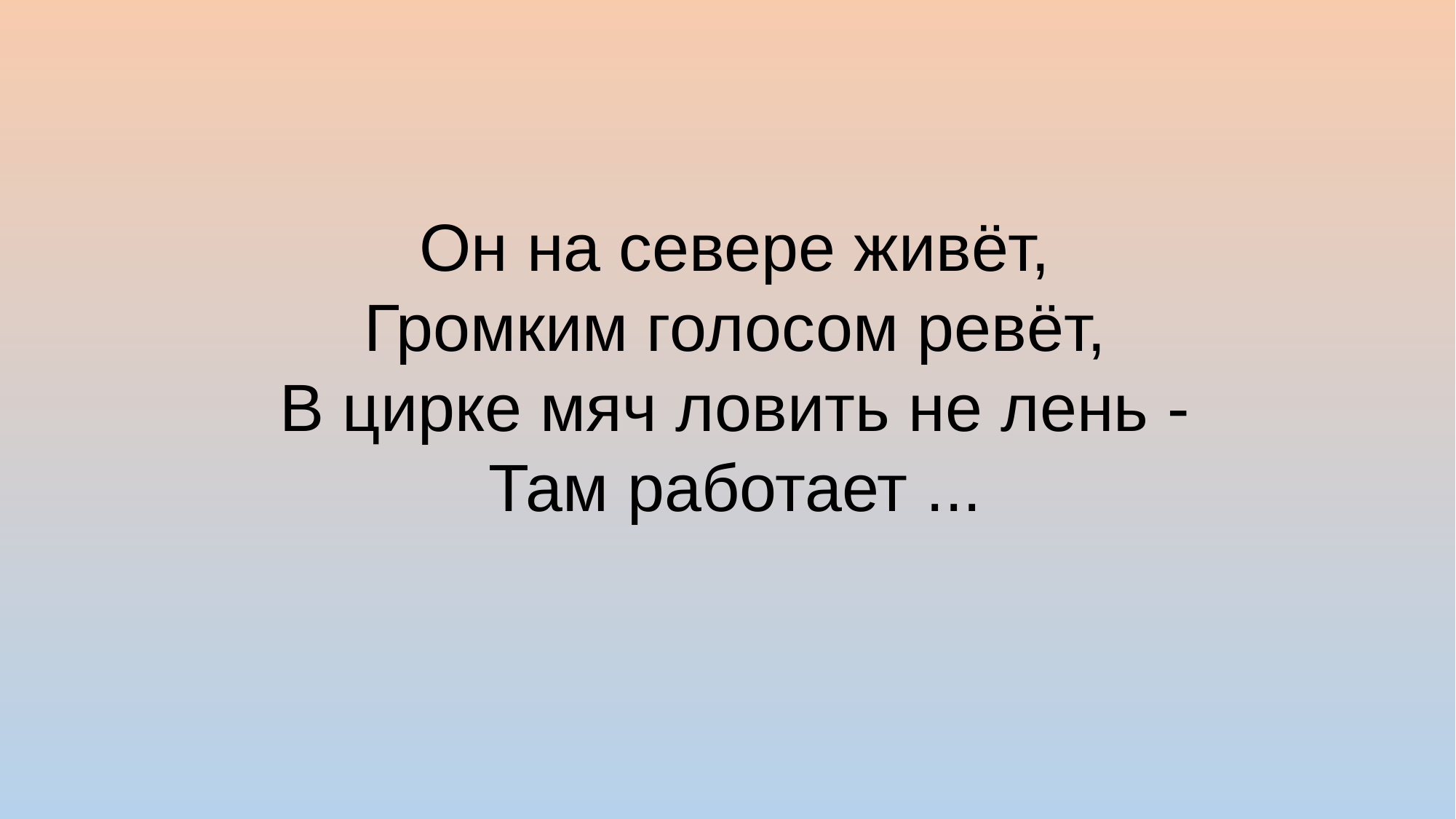

Он на севере живёт,
Громким голосом ревёт,
В цирке мяч ловить не лень -
Там работает ...